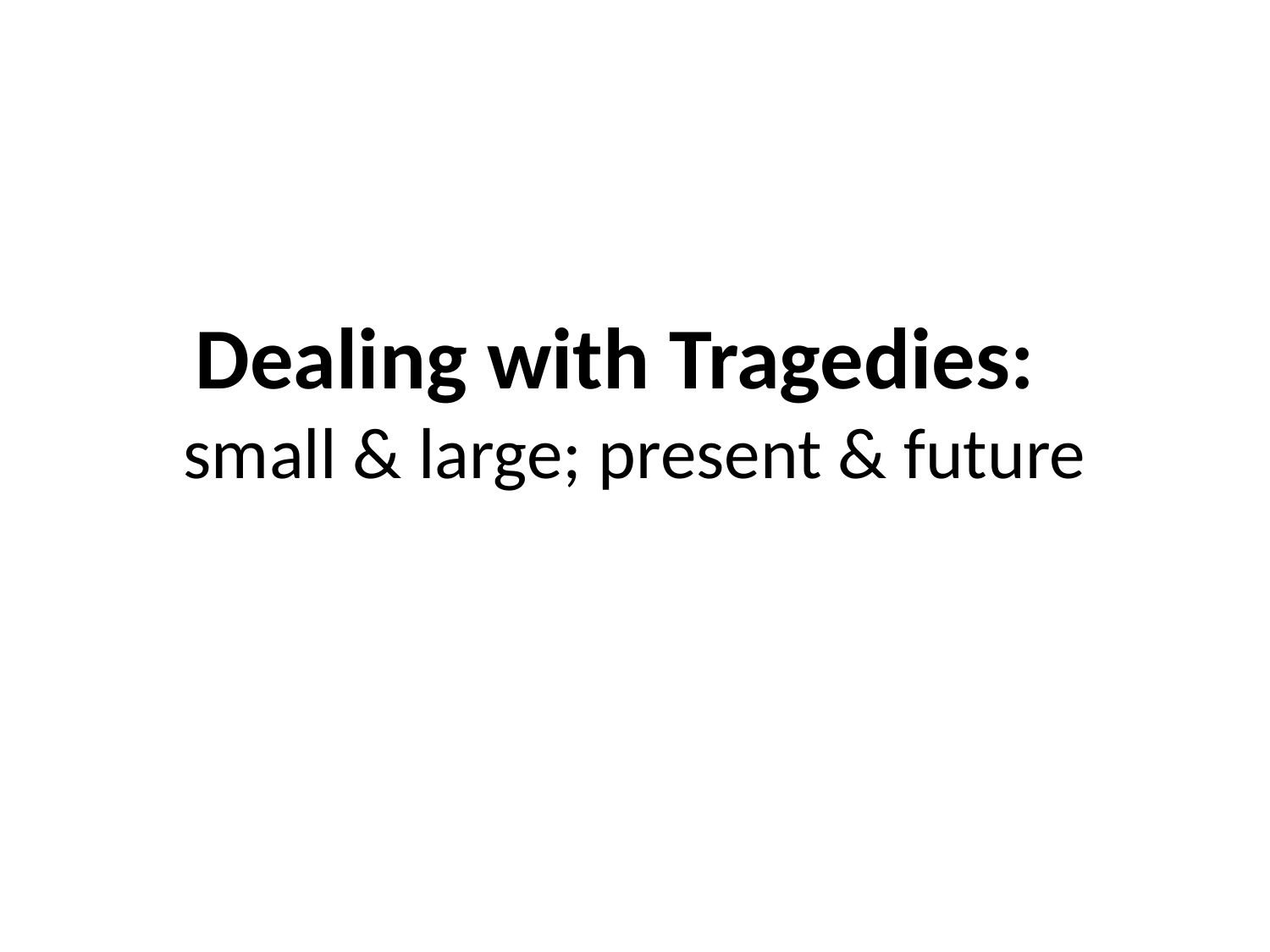

# Dealing with Tragedies: small & large; present & future